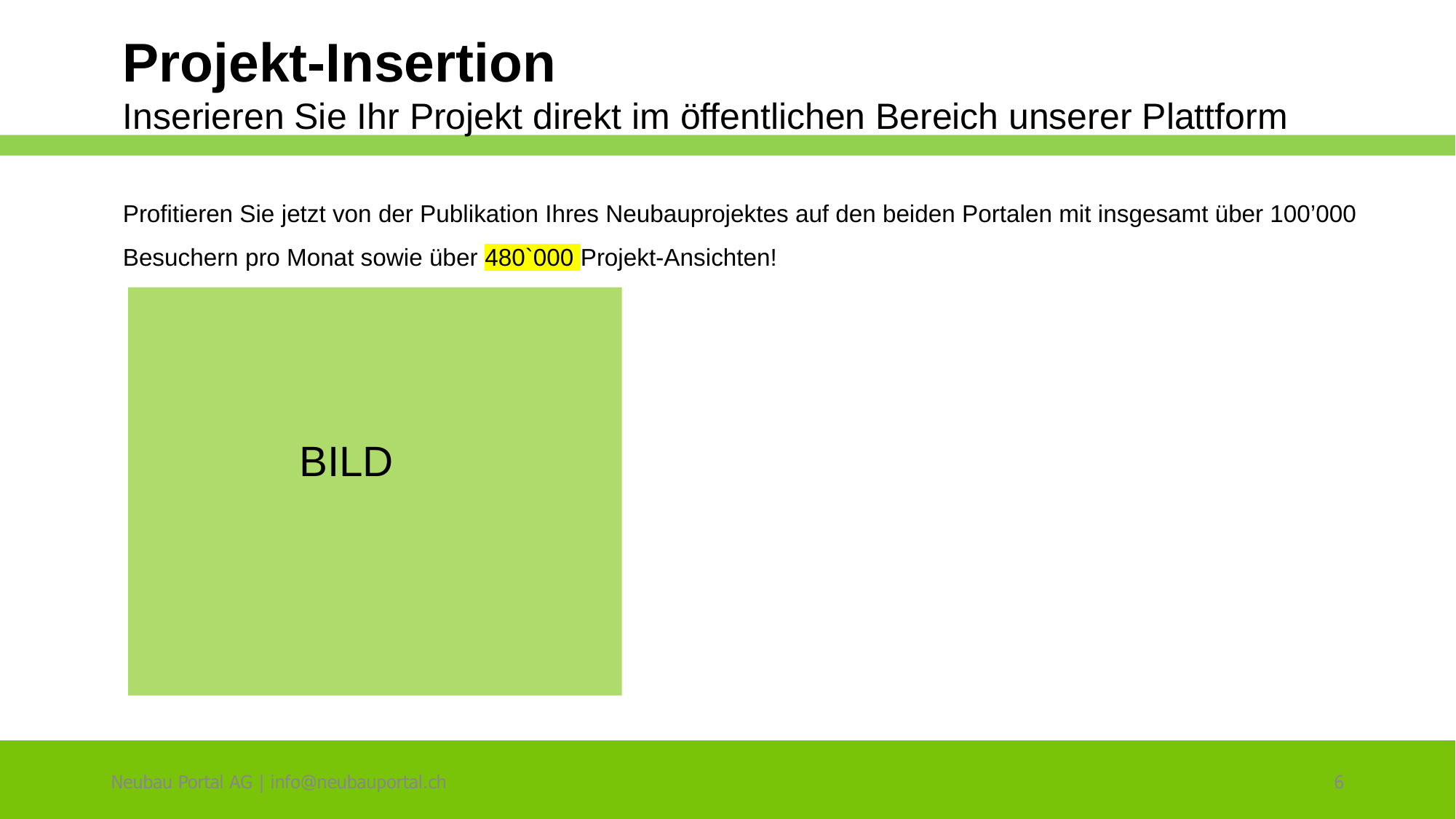

Projekt-Insertion
Inserieren Sie Ihr Projekt direkt im öffentlichen Bereich unserer Plattform
Profitieren Sie jetzt von der Publikation Ihres Neubauprojektes auf den beiden Portalen mit insgesamt über 100’000 Besuchern pro Monat sowie über 480`000 Projekt-Ansichten!

BILD
Neubau Portal AG | info@neubauportal.ch
6